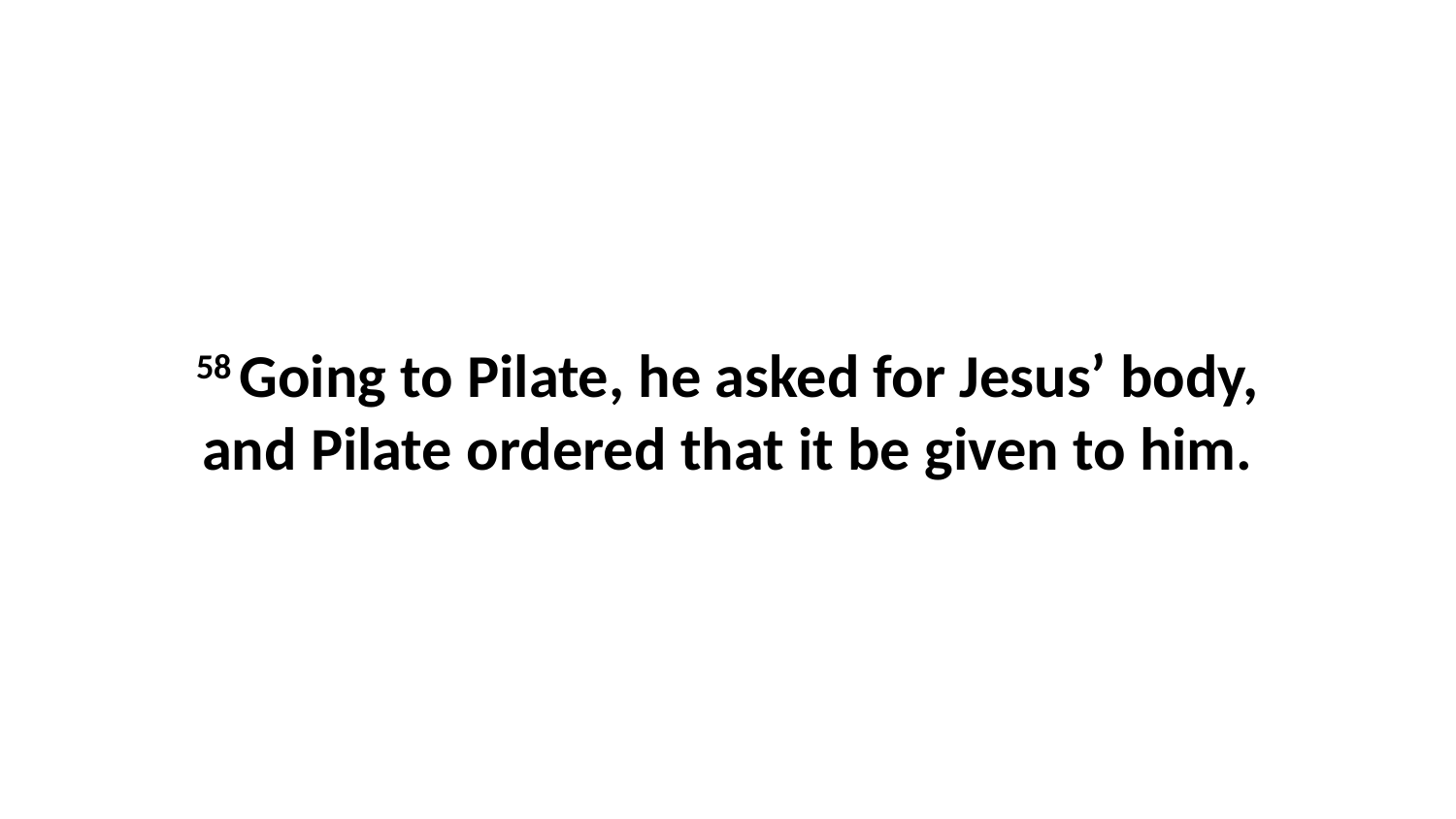

58 Going to Pilate, he asked for Jesus’ body, and Pilate ordered that it be given to him.